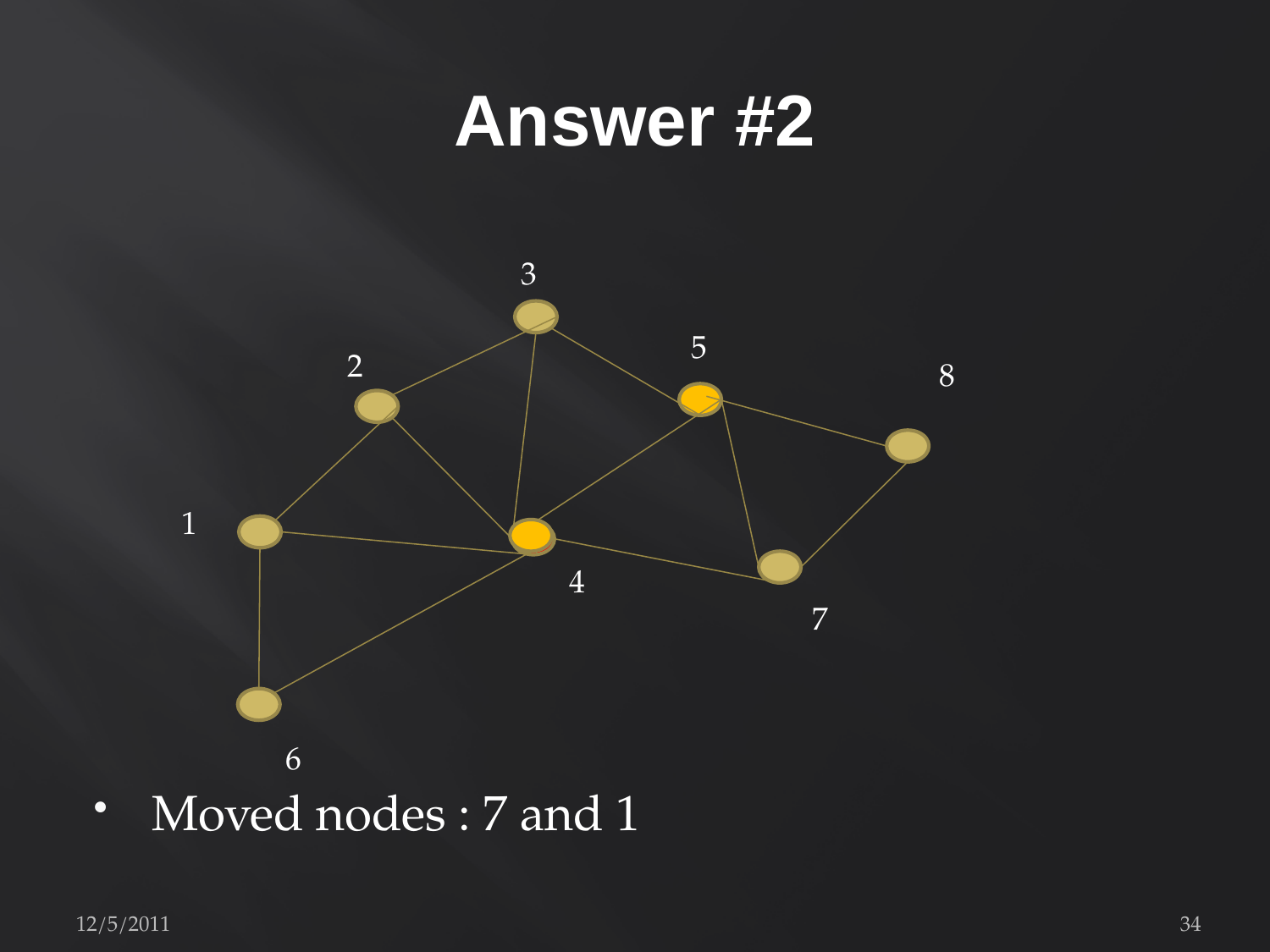

# Answer #2

Moved nodes : 7 and 1
3

5
2
8

1

4
7

6
12/5/2011
34